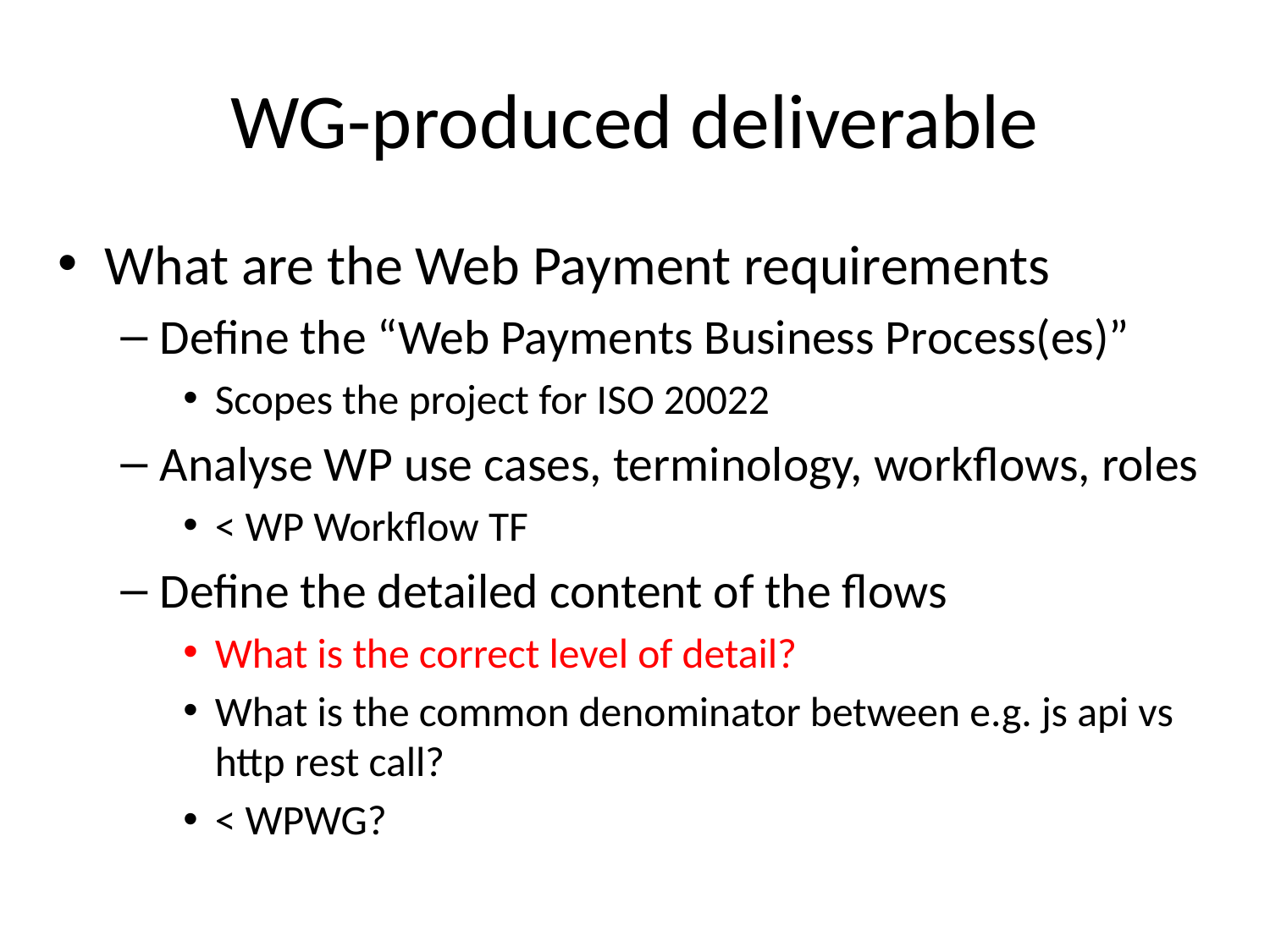

# WG-produced deliverable
What are the Web Payment requirements
Define the “Web Payments Business Process(es)”
Scopes the project for ISO 20022
Analyse WP use cases, terminology, workflows, roles
< WP Workflow TF
Define the detailed content of the flows
What is the correct level of detail?
What is the common denominator between e.g. js api vs http rest call?
< WPWG?